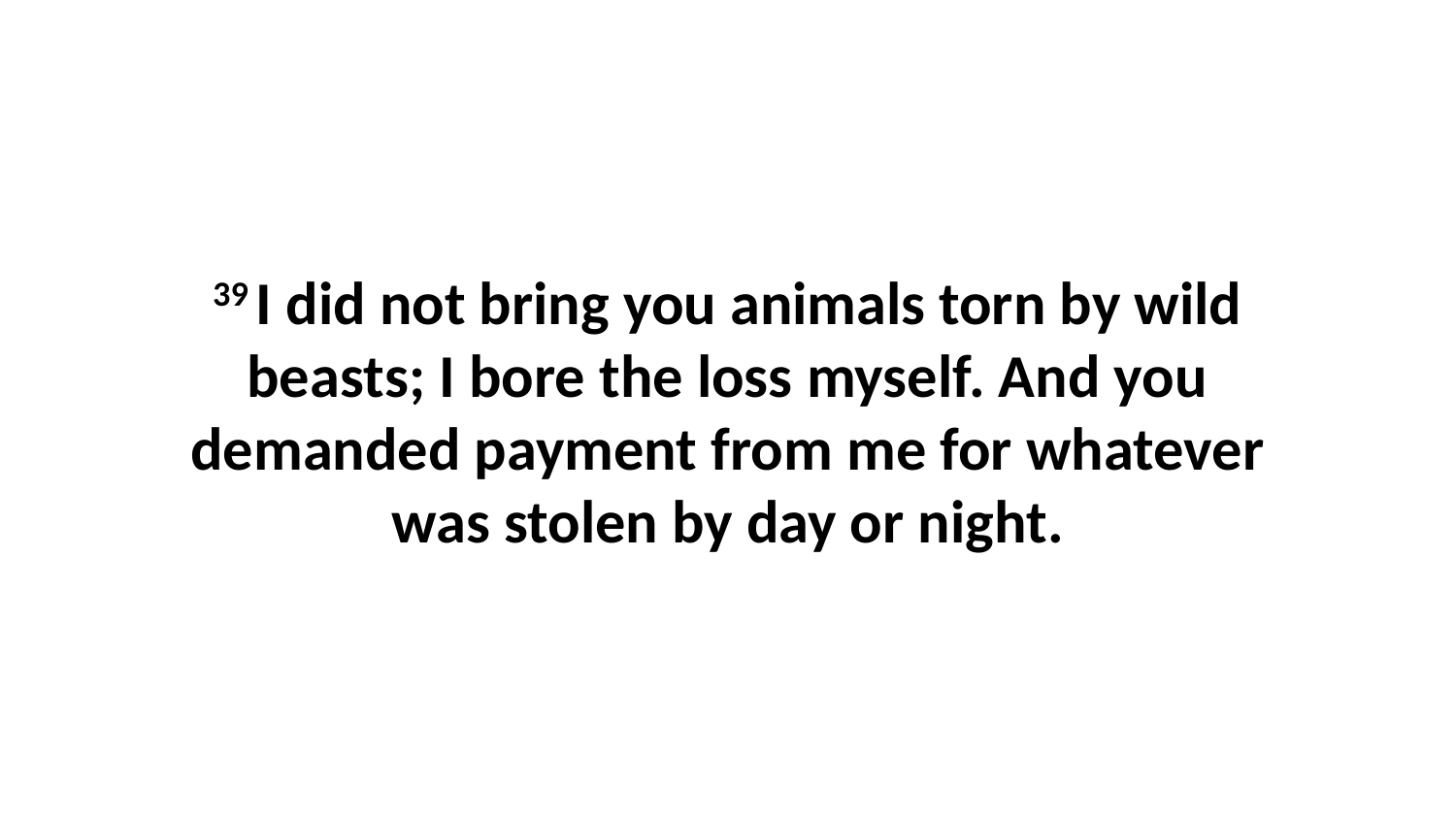

39 I did not bring you animals torn by wild beasts; I bore the loss myself. And you demanded payment from me for whatever was stolen by day or night.